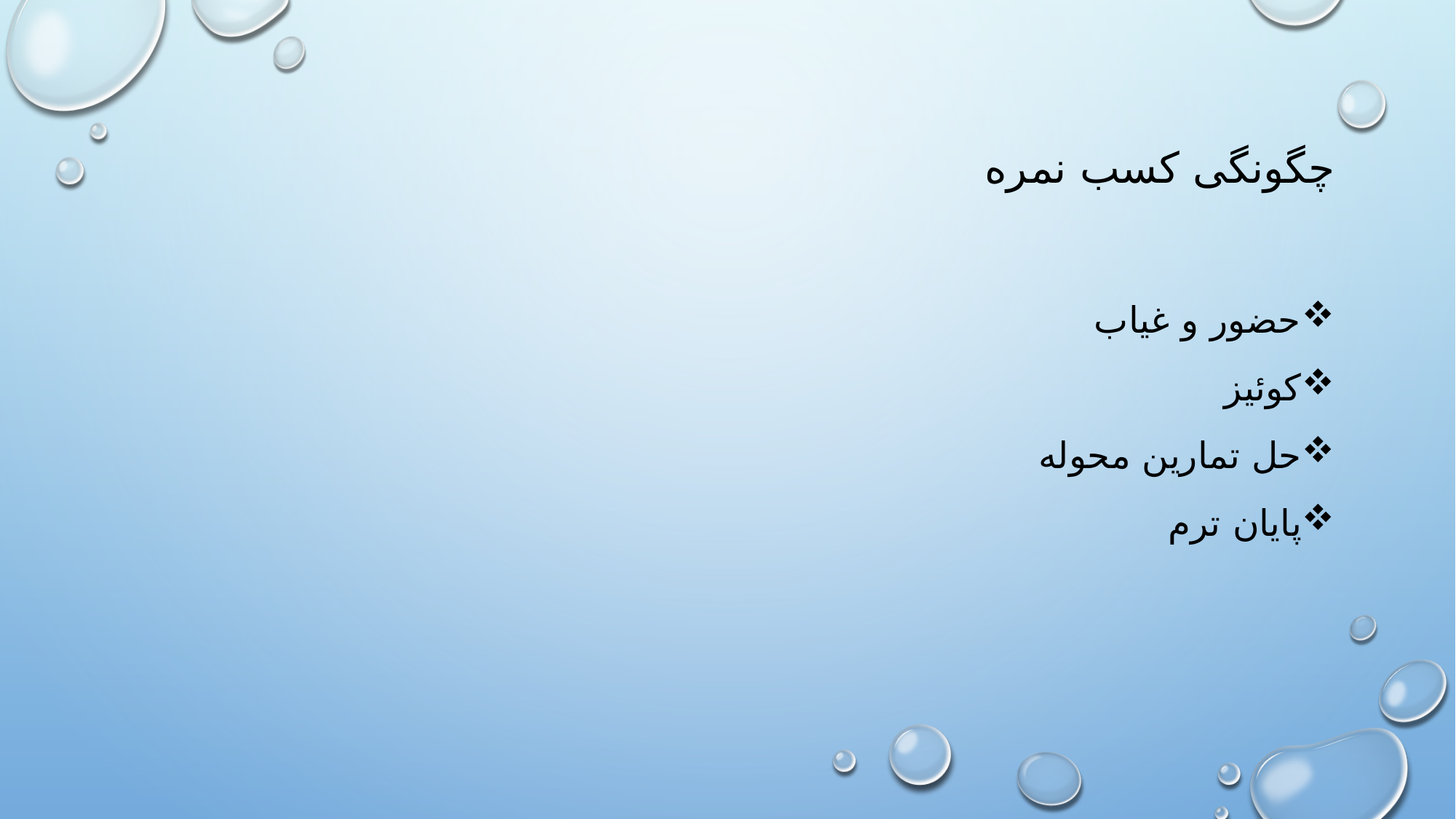

# چگونگی کسب نمره
حضور و غیاب
کوئیز
حل تمارین محوله
پایان ترم